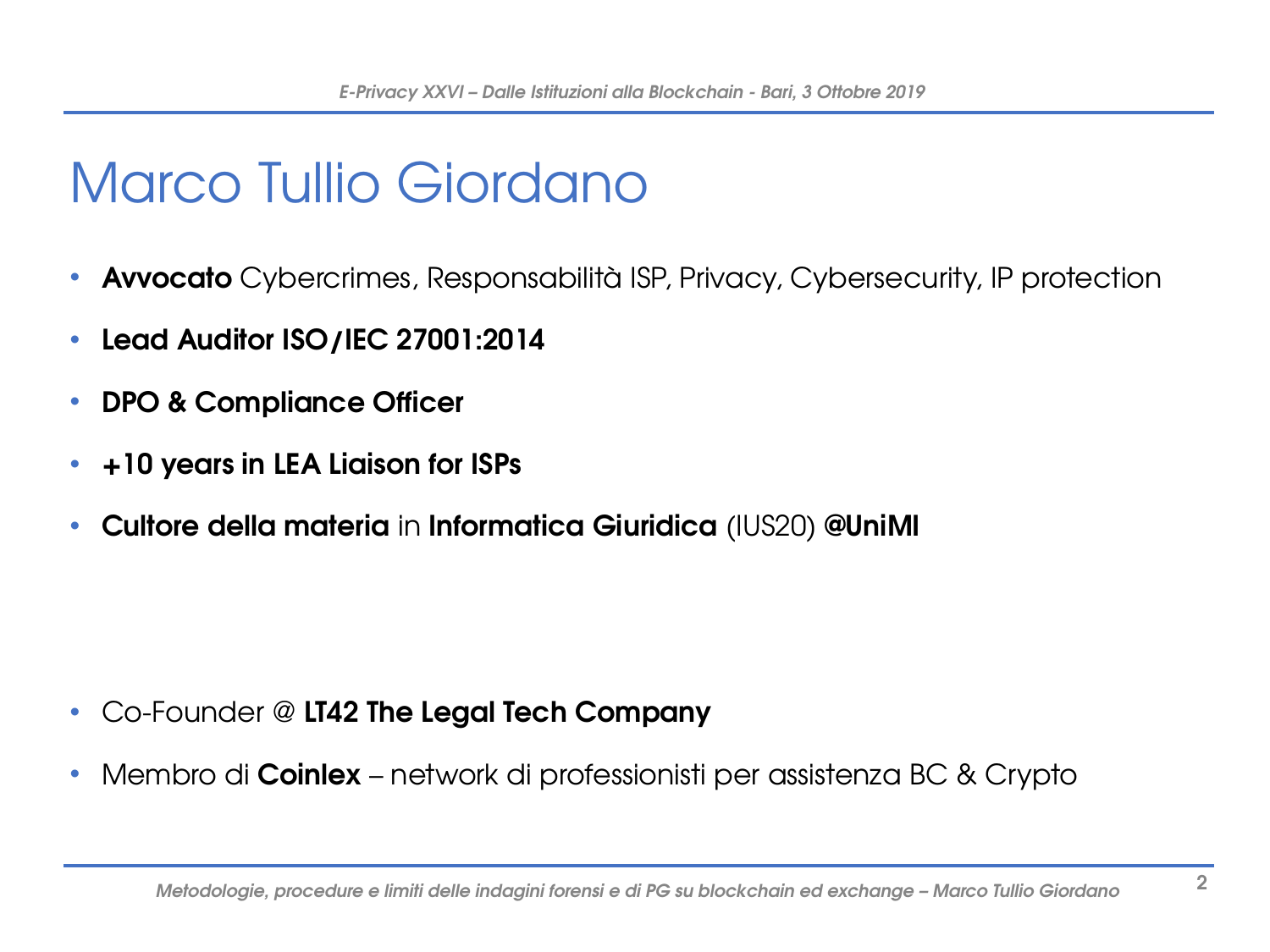

# Marco Tullio Giordano
Avvocato Cybercrimes, Responsabilità ISP, Privacy, Cybersecurity, IP protection
Lead Auditor ISO/IEC 27001:2014
DPO & Compliance Officer
+10 years in LEA Liaison for ISPs
Cultore della materia in Informatica Giuridica (IUS20) @UniMI

Co-Founder @ LT42 The Legal Tech Company
Membro di Coinlex – network di professionisti per assistenza BC & Crypto
2